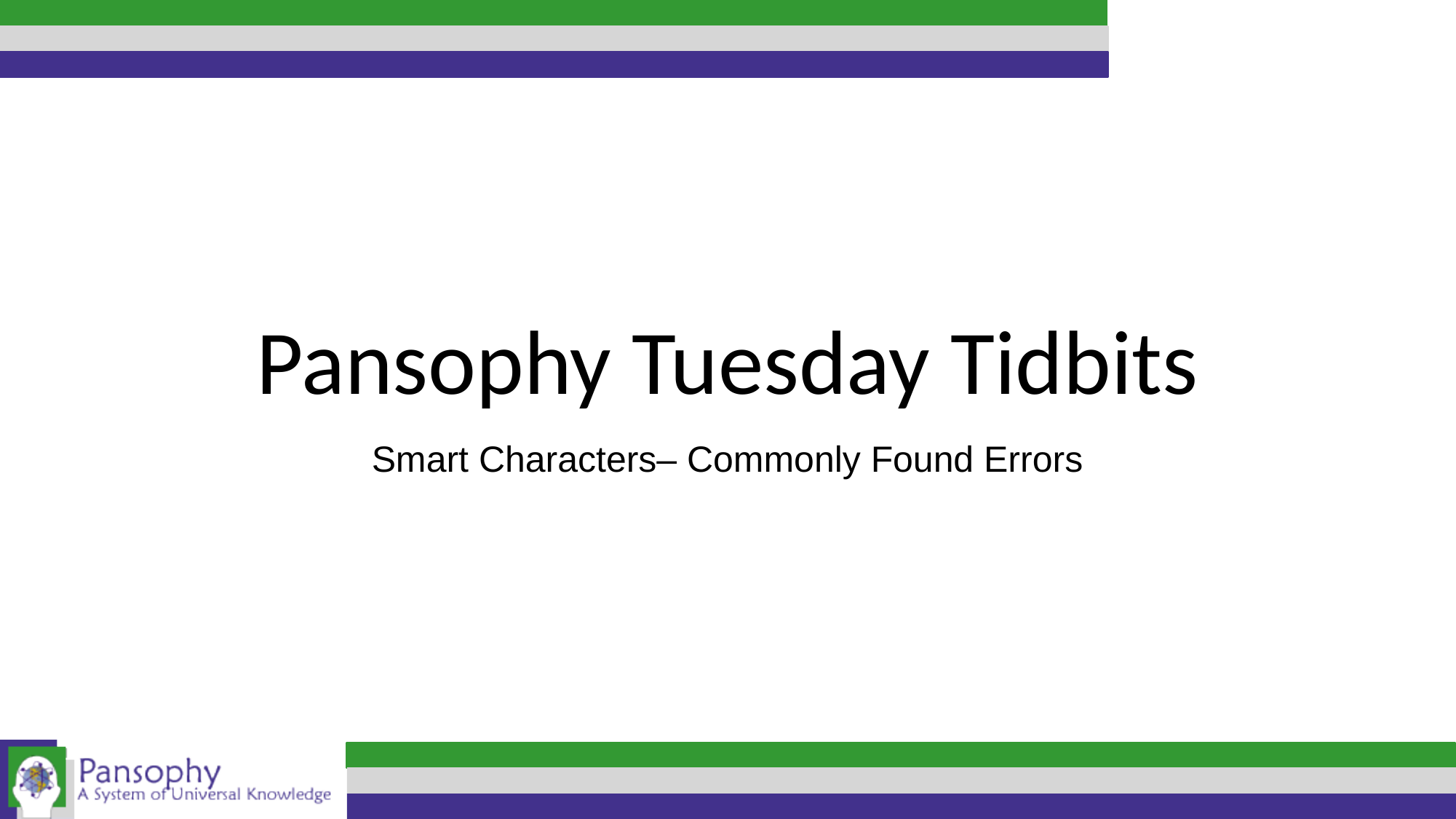

# Pansophy Tuesday Tidbits
Smart Characters– Commonly Found Errors